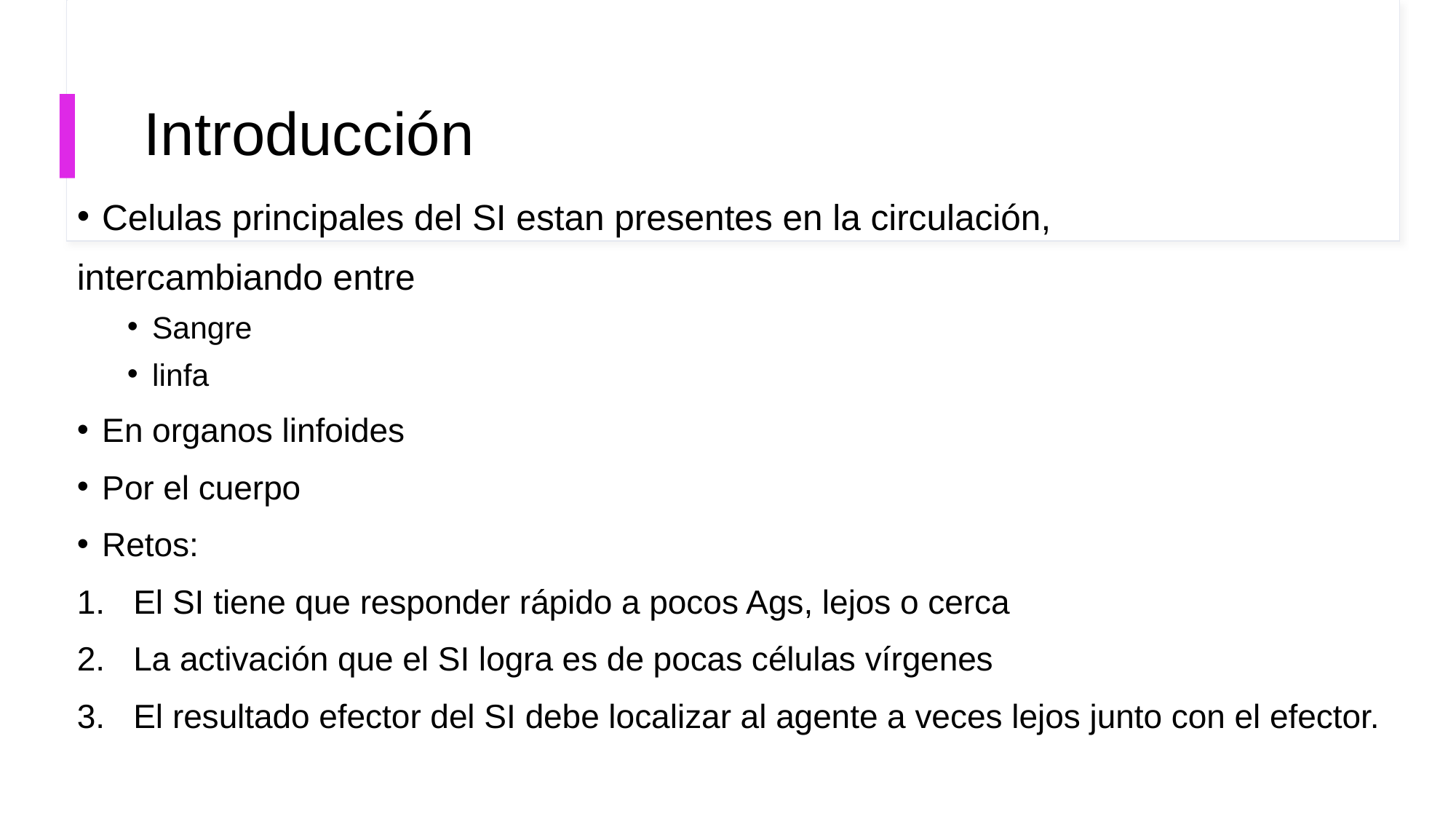

# Introducción
Celulas principales del SI estan presentes en la circulación,
intercambiando entre
Sangre
linfa
En organos linfoides
Por el cuerpo
Retos:
El SI tiene que responder rápido a pocos Ags, lejos o cerca
La activación que el SI logra es de pocas células vírgenes
El resultado efector del SI debe localizar al agente a veces lejos junto con el efector.